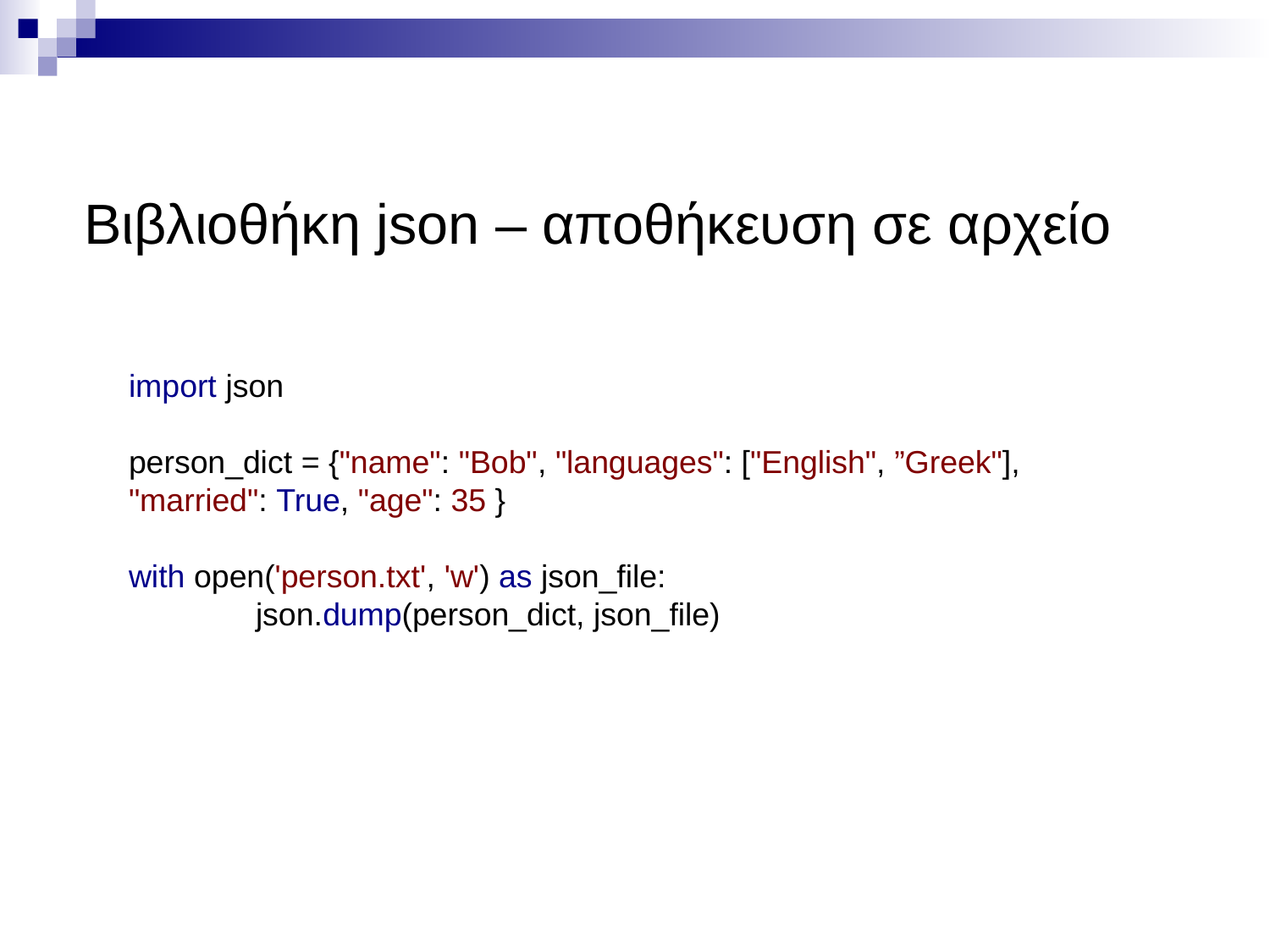

# Βιβλιοθήκη json – αποθήκευση σε αρχείο
import json

person_dict = {"name": "Bob", "languages": ["English", ”Greek"], "married": True, "age": 35 }

with open('person.txt', 'w') as json_file:
	json.dump(person_dict, json_file)